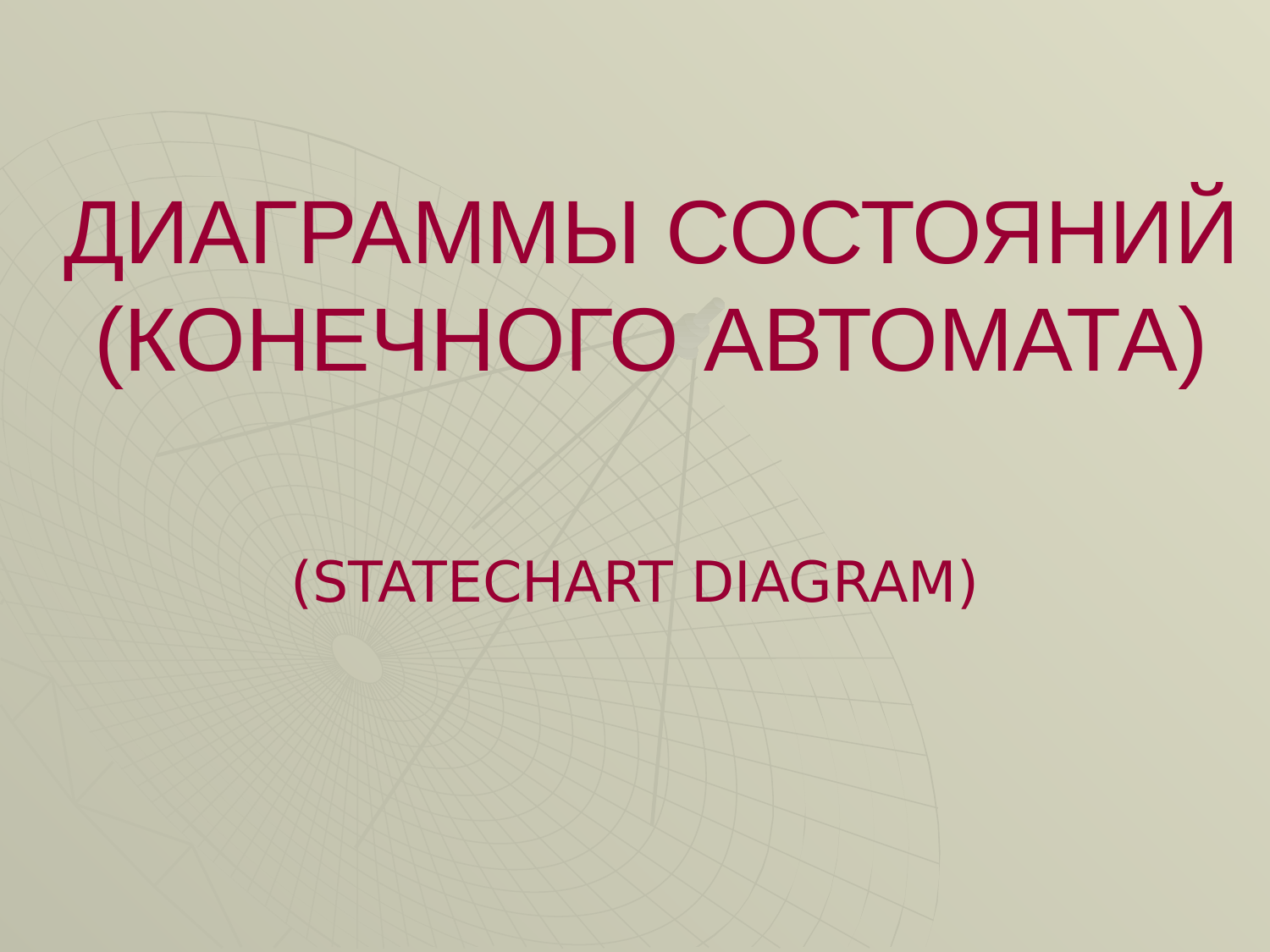

# ДИАГРАММЫ СОСТОЯНИЙ (КОНЕЧНОГО АВТОМАТА)
(STATECHART DIAGRAM)